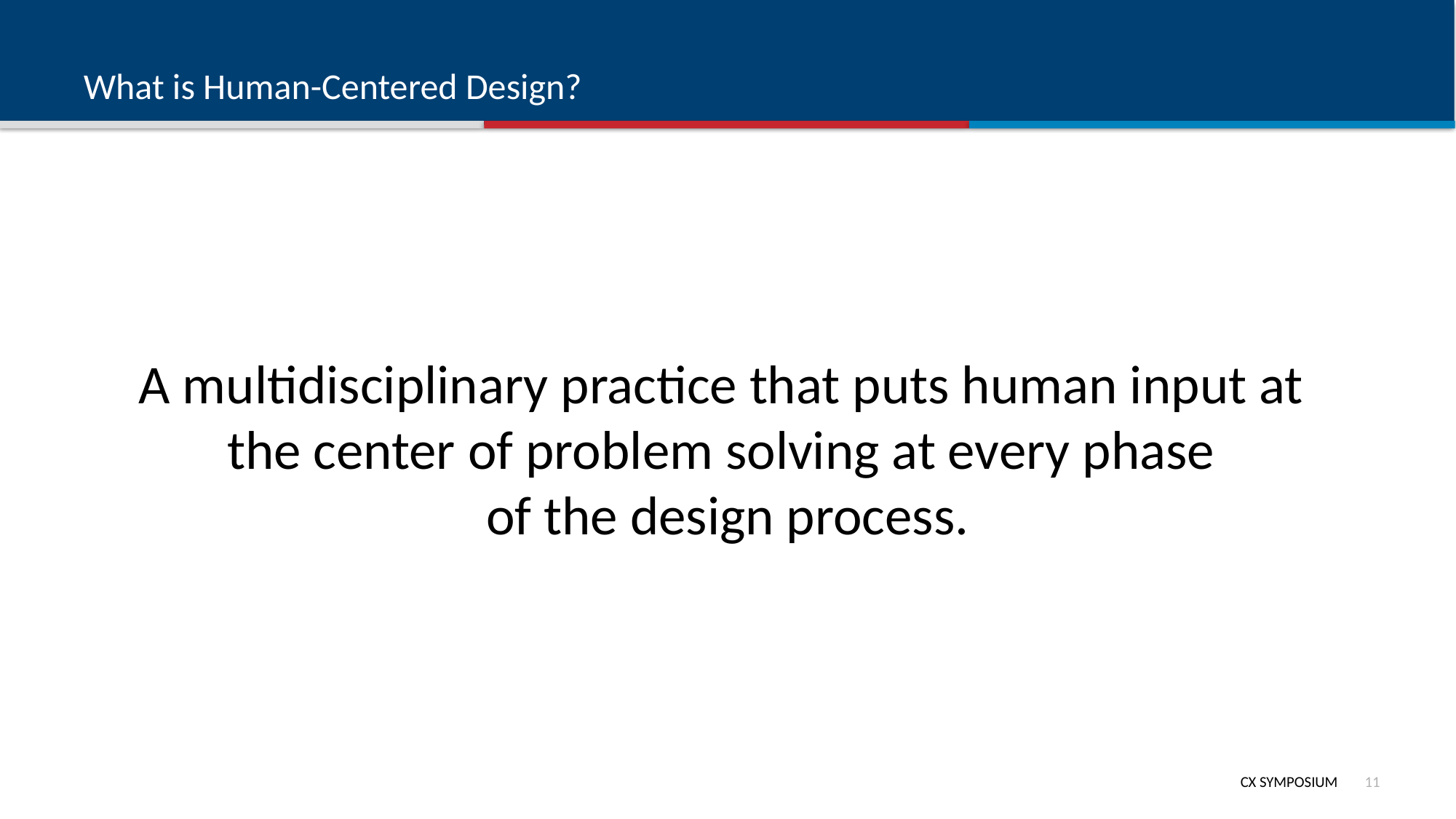

# What is Human-Centered Design?
A multidisciplinary practice that puts human input at
the center of problem solving at every phase
of the design process.
11